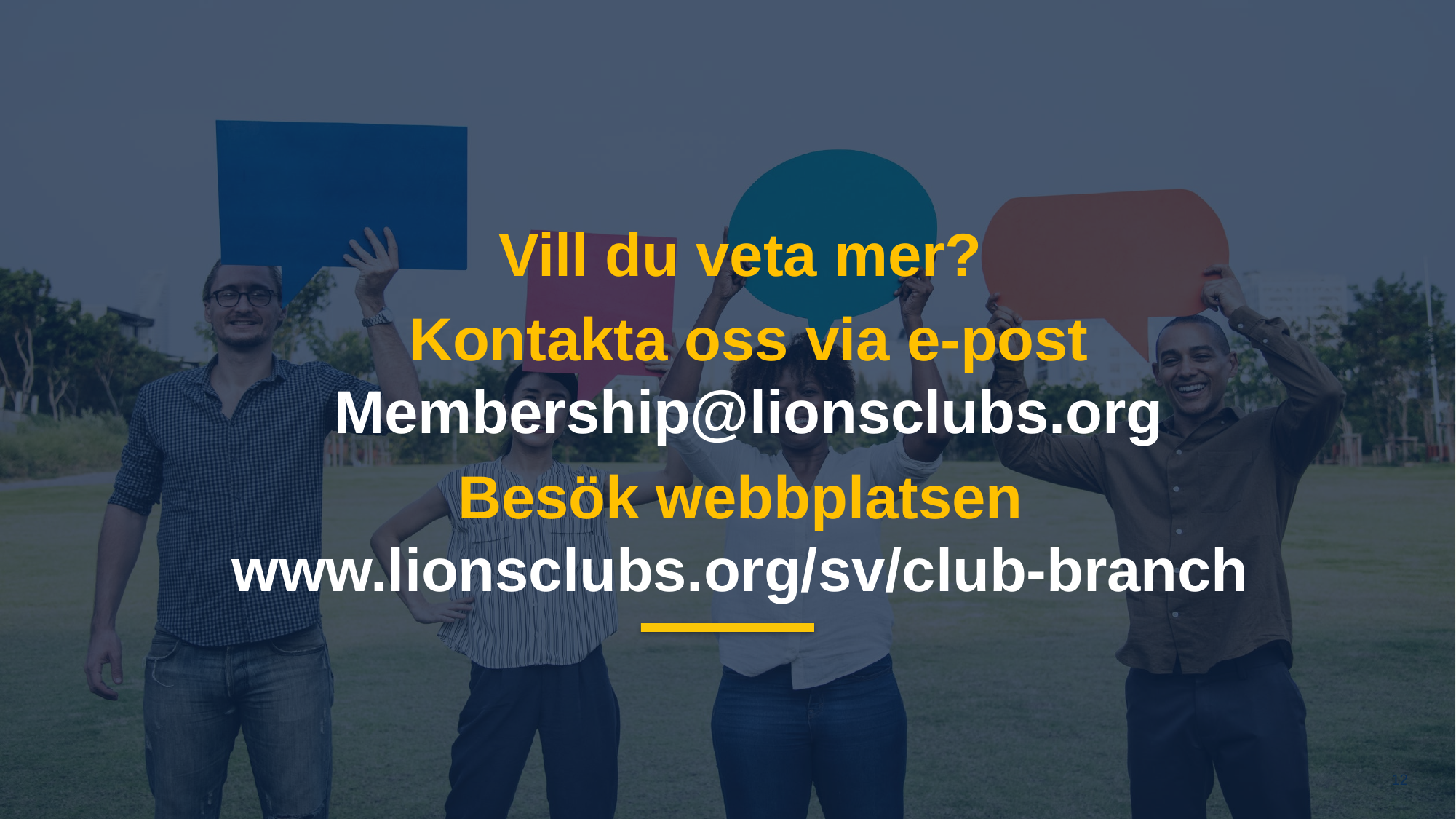

Vill du veta mer?
Kontakta oss via e-post Membership@lionsclubs.org
Besök webbplatsen www.lionsclubs.org/sv/club-branch